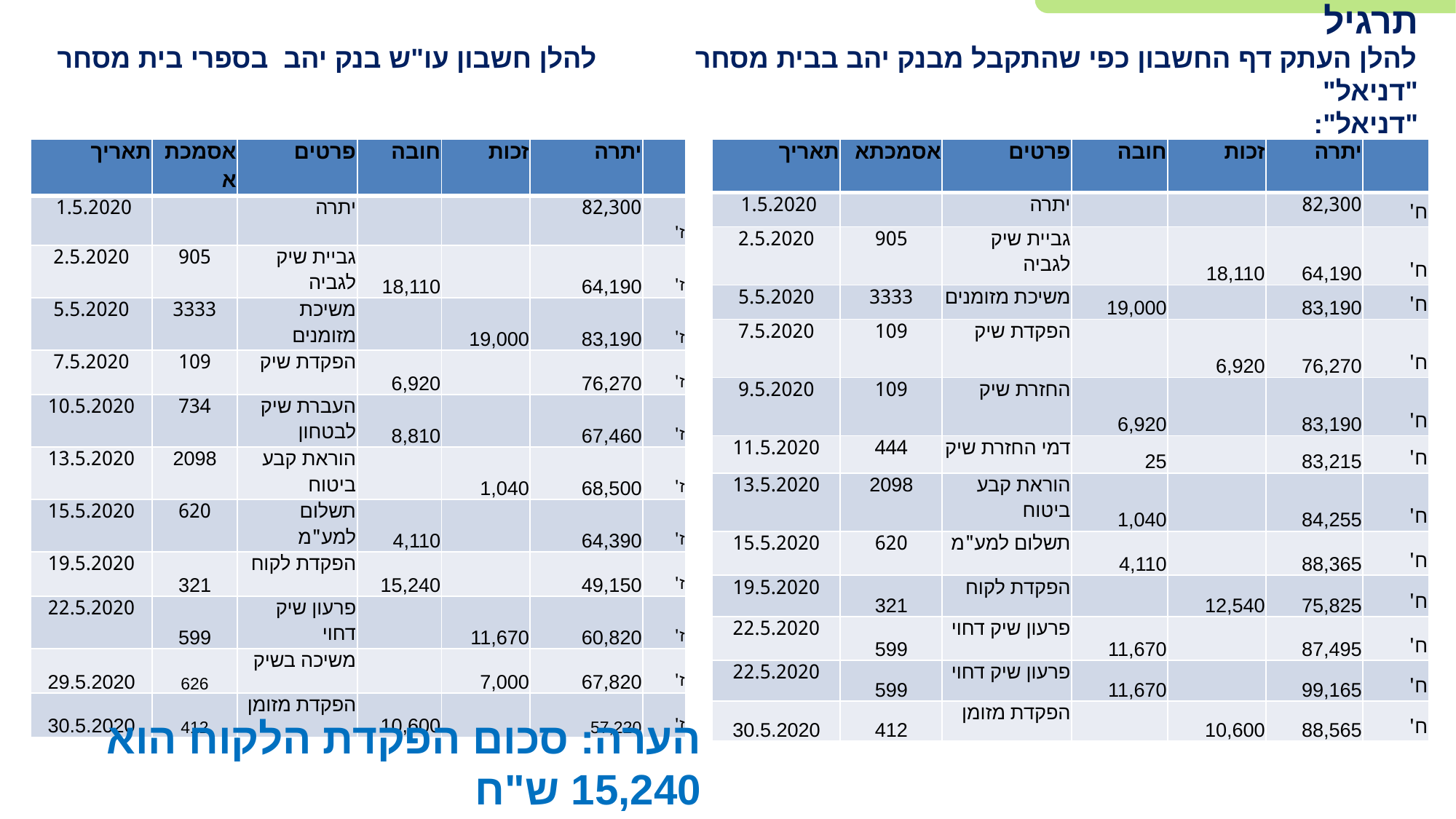

# תרגיל להלן העתק דף החשבון כפי שהתקבל מבנק יהב בבית מסחר             להלן חשבון עו"ש בנק יהב  בספרי בית מסחר "דניאל" "דניאל":
| תאריך | אסמכתא | פרטים | חובה | זכות | יתרה |  |
| --- | --- | --- | --- | --- | --- | --- |
| 1.5.2020 |  | יתרה |  |  | 82,300 | ז' |
| 2.5.2020 | 905 | גביית שיק לגביה | 18,110 |  | 64,190 | ז' |
| 5.5.2020 | 3333 | משיכת מזומנים |  | 19,000 | 83,190 | ז' |
| 7.5.2020 | 109 | הפקדת שיק | 6,920 |  | 76,270 | ז' |
| 10.5.2020 | 734 | העברת שיק לבטחון | 8,810 |  | 67,460 | ז' |
| 13.5.2020 | 2098 | הוראת קבע ביטוח |  | 1,040 | 68,500 | ז' |
| 15.5.2020 | 620 | תשלום למע"מ | 4,110 |  | 64,390 | ז' |
| 19.5.2020 | 321 | הפקדת לקוח | 15,240 |  | 49,150 | ז' |
| 22.5.2020 | 599 | פרעון שיק דחוי |  | 11,670 | 60,820 | ז' |
| 29.5.2020 | 626 | משיכה בשיק |  | 7,000 | 67,820 | ז' |
| 30.5.2020 | 412 | הפקדת מזומן | 10,600 |  | 57,220 | ז' |
| תאריך | אסמכתא | פרטים | חובה | זכות | יתרה |  |
| --- | --- | --- | --- | --- | --- | --- |
| 1.5.2020 |  | יתרה |  |  | 82,300 | ח' |
| 2.5.2020 | 905 | גביית שיק לגביה |  | 18,110 | 64,190 | ח' |
| 5.5.2020 | 3333 | משיכת מזומנים | 19,000 |  | 83,190 | ח' |
| 7.5.2020 | 109 | הפקדת שיק |  | 6,920 | 76,270 | ח' |
| 9.5.2020 | 109 | החזרת שיק | 6,920 |  | 83,190 | ח' |
| 11.5.2020 | 444 | דמי החזרת שיק | 25 |  | 83,215 | ח' |
| 13.5.2020 | 2098 | הוראת קבע ביטוח | 1,040 |  | 84,255 | ח' |
| 15.5.2020 | 620 | תשלום למע"מ | 4,110 |  | 88,365 | ח' |
| 19.5.2020 | 321 | הפקדת לקוח |  | 12,540 | 75,825 | ח' |
| 22.5.2020 | 599 | פרעון שיק דחוי | 11,670 |  | 87,495 | ח' |
| 22.5.2020 | 599 | פרעון שיק דחוי | 11,670 |  | 99,165 | ח' |
| 30.5.2020 | 412 | הפקדת מזומן |  | 10,600 | 88,565 | ח' |

הערה: סכום הפקדת הלקוח הוא 15,240 ש"ח